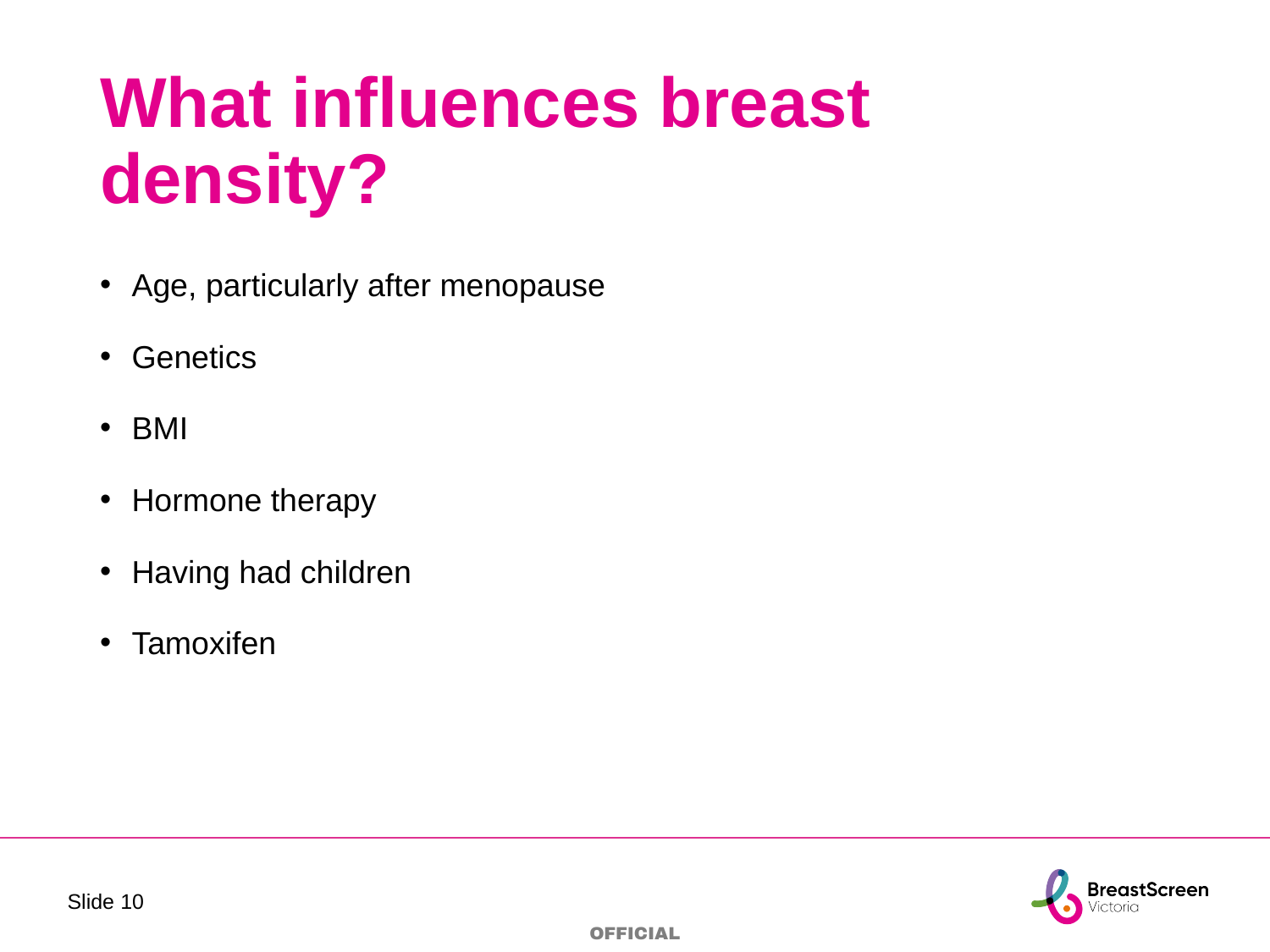

# What influences breast density?
Age, particularly after menopause
Genetics
BMI
Hormone therapy
Having had children
Tamoxifen